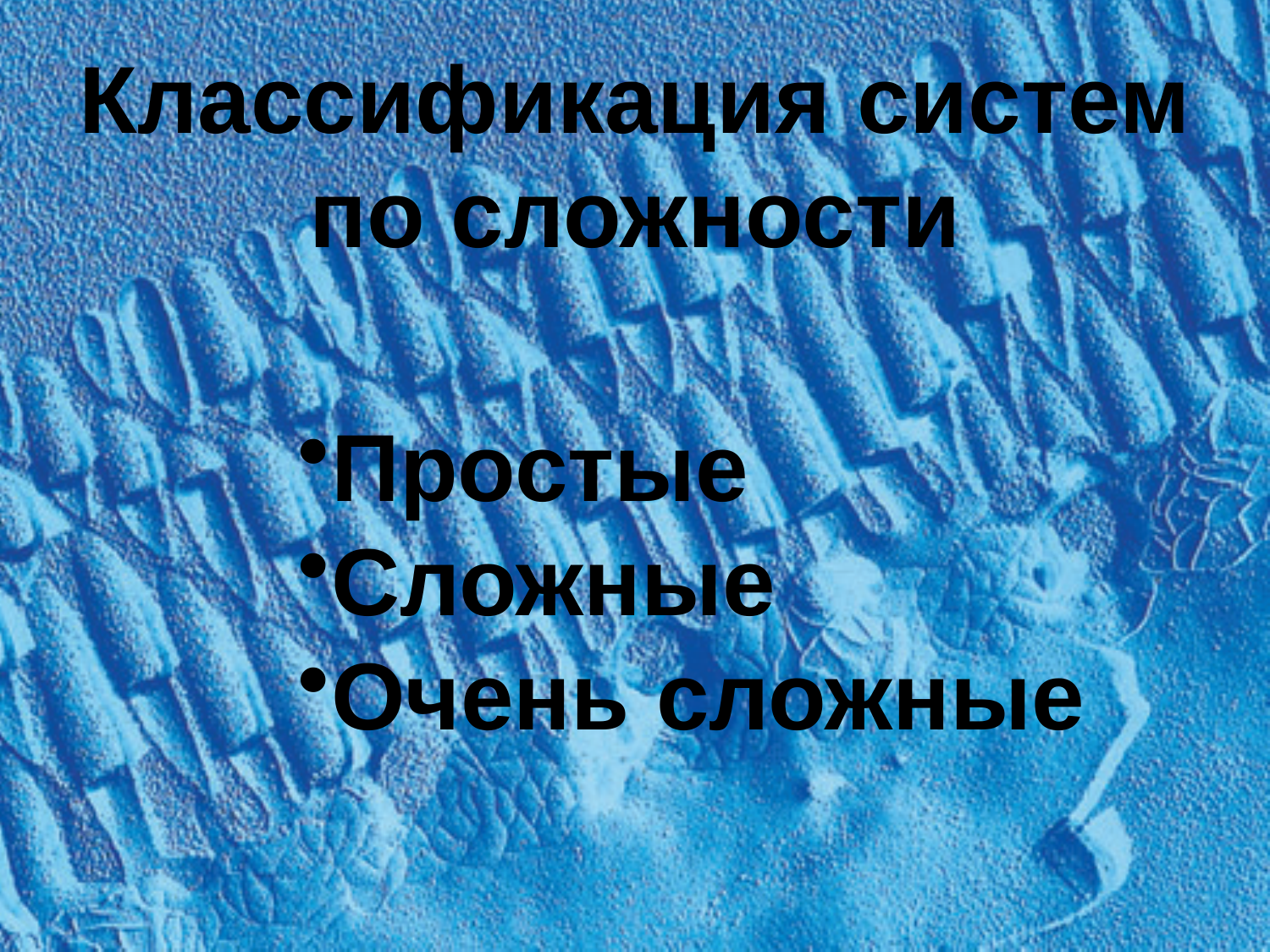

# Классификация систем по сложности

Простые
Сложные
Очень сложные